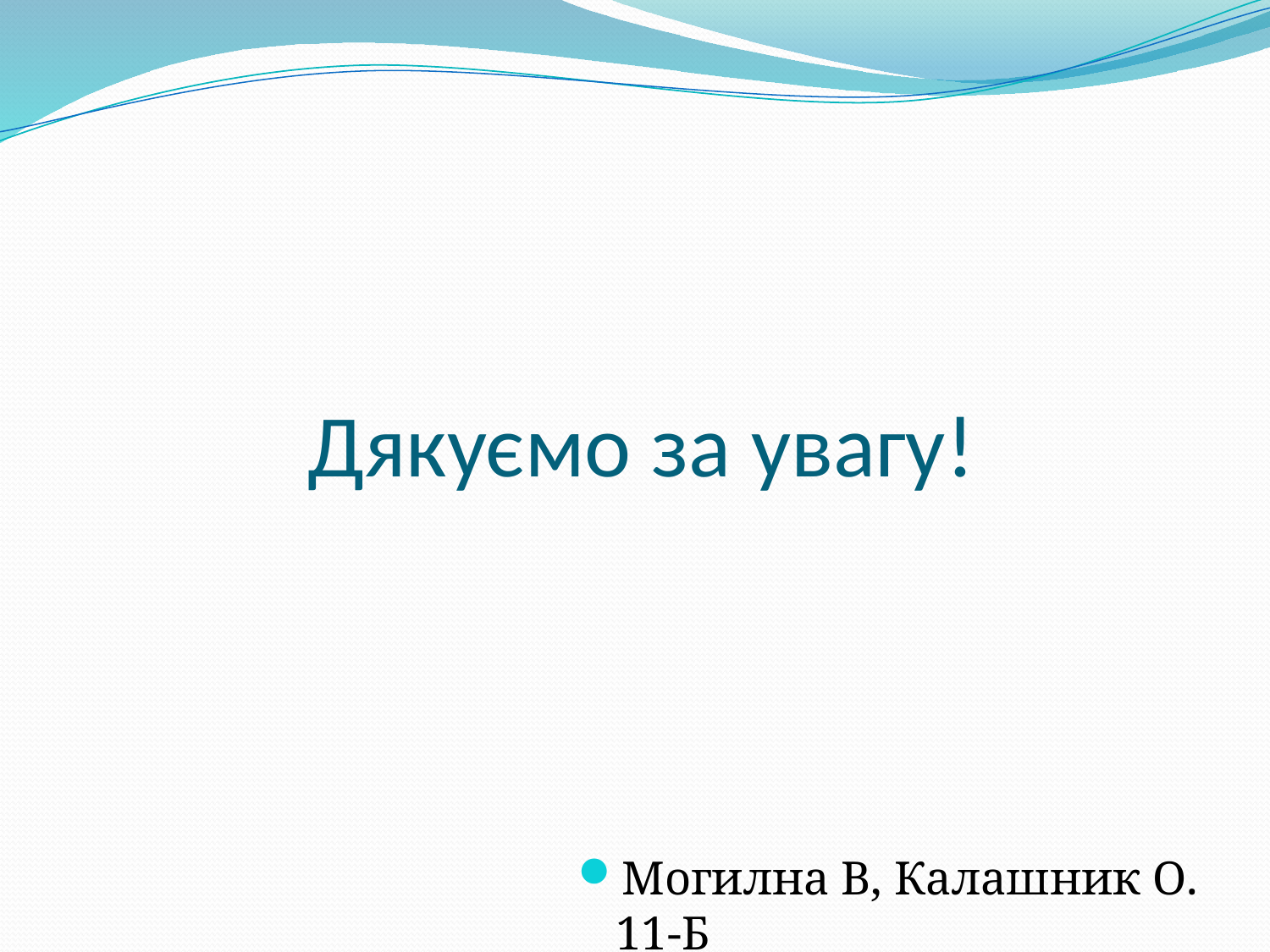

# Дякуємо за увагу!
Могилна В, Калашник О. 11-Б